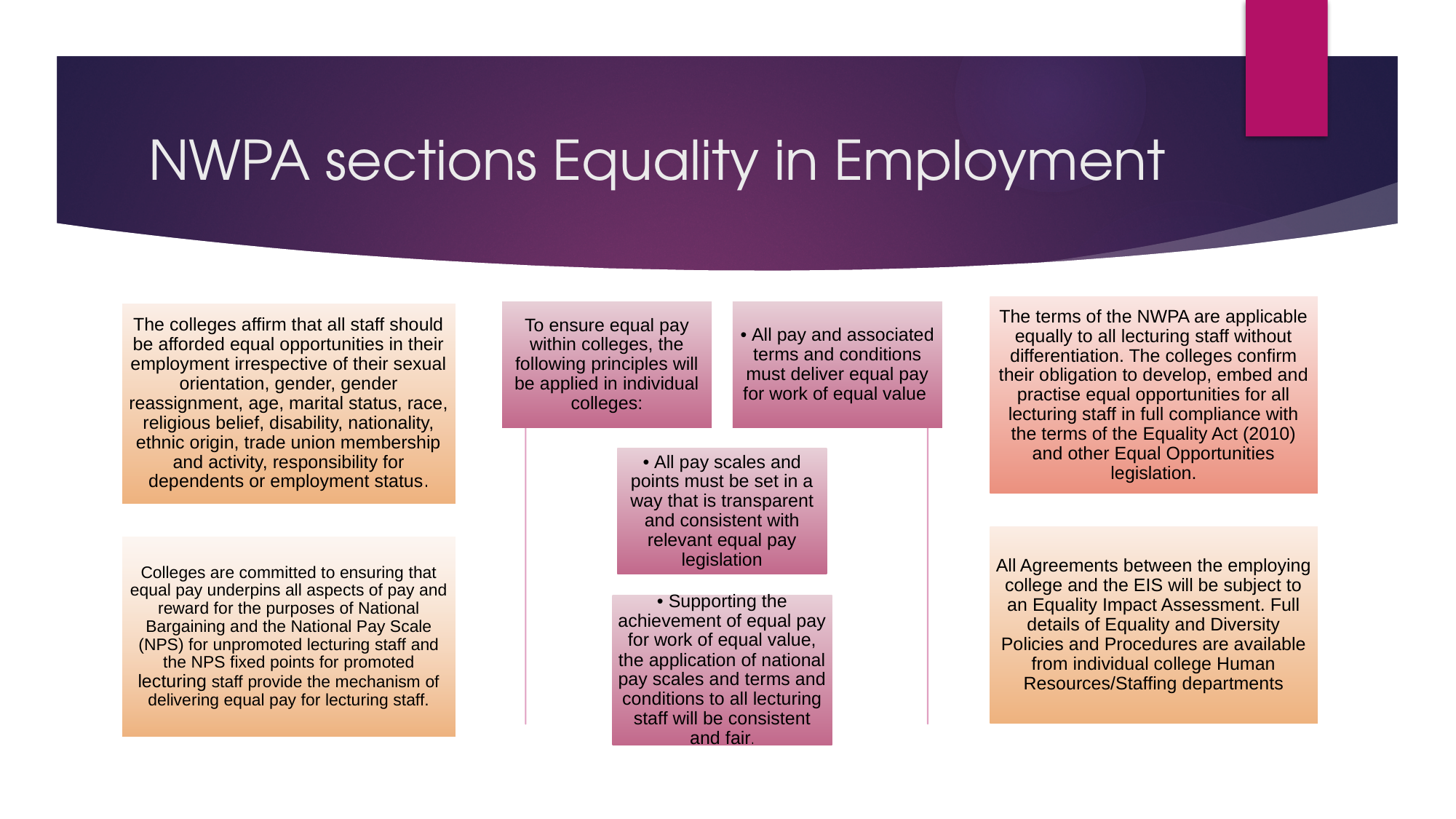

# NWPA sections Equality in Employment
To ensure equal pay within colleges, the following principles will be applied in individual colleges:
• All pay and associated terms and conditions must deliver equal pay for work of equal value
• All pay scales and points must be set in a way that is transparent and consistent with relevant equal pay legislation
• Supporting the achievement of equal pay for work of equal value, the application of national pay scales and terms and conditions to all lecturing staff will be consistent and fair.
The terms of the NWPA are applicable equally to all lecturing staff without differentiation. The colleges confirm their obligation to develop, embed and practise equal opportunities for all lecturing staff in full compliance with the terms of the Equality Act (2010) and other Equal Opportunities legislation.
All Agreements between the employing college and the EIS will be subject to an Equality Impact Assessment. Full details of Equality and Diversity Policies and Procedures are available from individual college Human Resources/Staffing departments
The colleges affirm that all staff should be afforded equal opportunities in their employment irrespective of their sexual orientation, gender, gender reassignment, age, marital status, race, religious belief, disability, nationality, ethnic origin, trade union membership and activity, responsibility for dependents or employment status.
Colleges are committed to ensuring that equal pay underpins all aspects of pay and reward for the purposes of National Bargaining and the National Pay Scale (NPS) for unpromoted lecturing staff and the NPS fixed points for promoted lecturing staff provide the mechanism of delivering equal pay for lecturing staff.